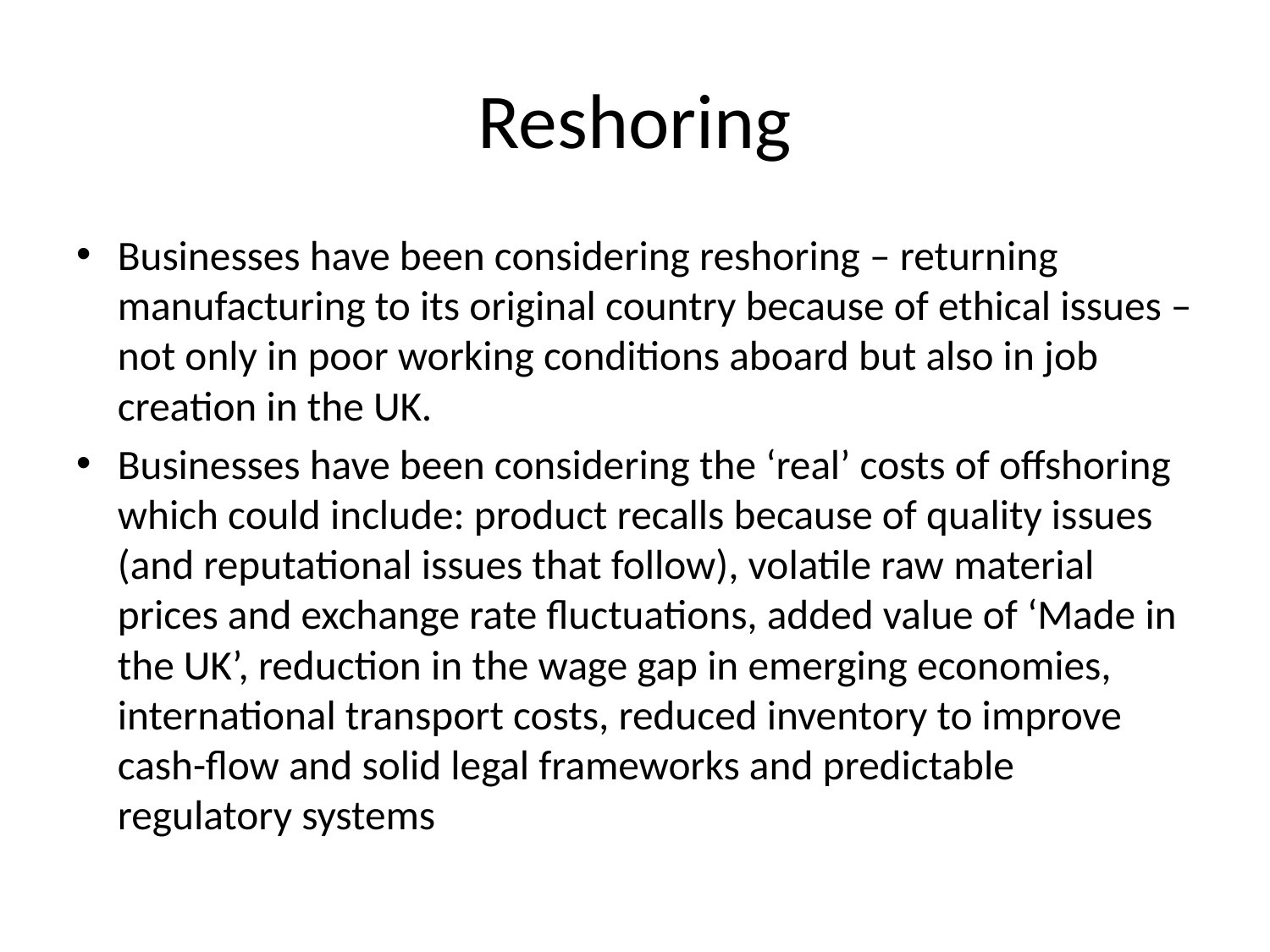

# Reshoring
Businesses have been considering reshoring – returning manufacturing to its original country because of ethical issues – not only in poor working conditions aboard but also in job creation in the UK.
Businesses have been considering the ‘real’ costs of offshoring which could include: product recalls because of quality issues (and reputational issues that follow), volatile raw material prices and exchange rate fluctuations, added value of ‘Made in the UK’, reduction in the wage gap in emerging economies, international transport costs, reduced inventory to improve cash-flow and solid legal frameworks and predictable regulatory systems